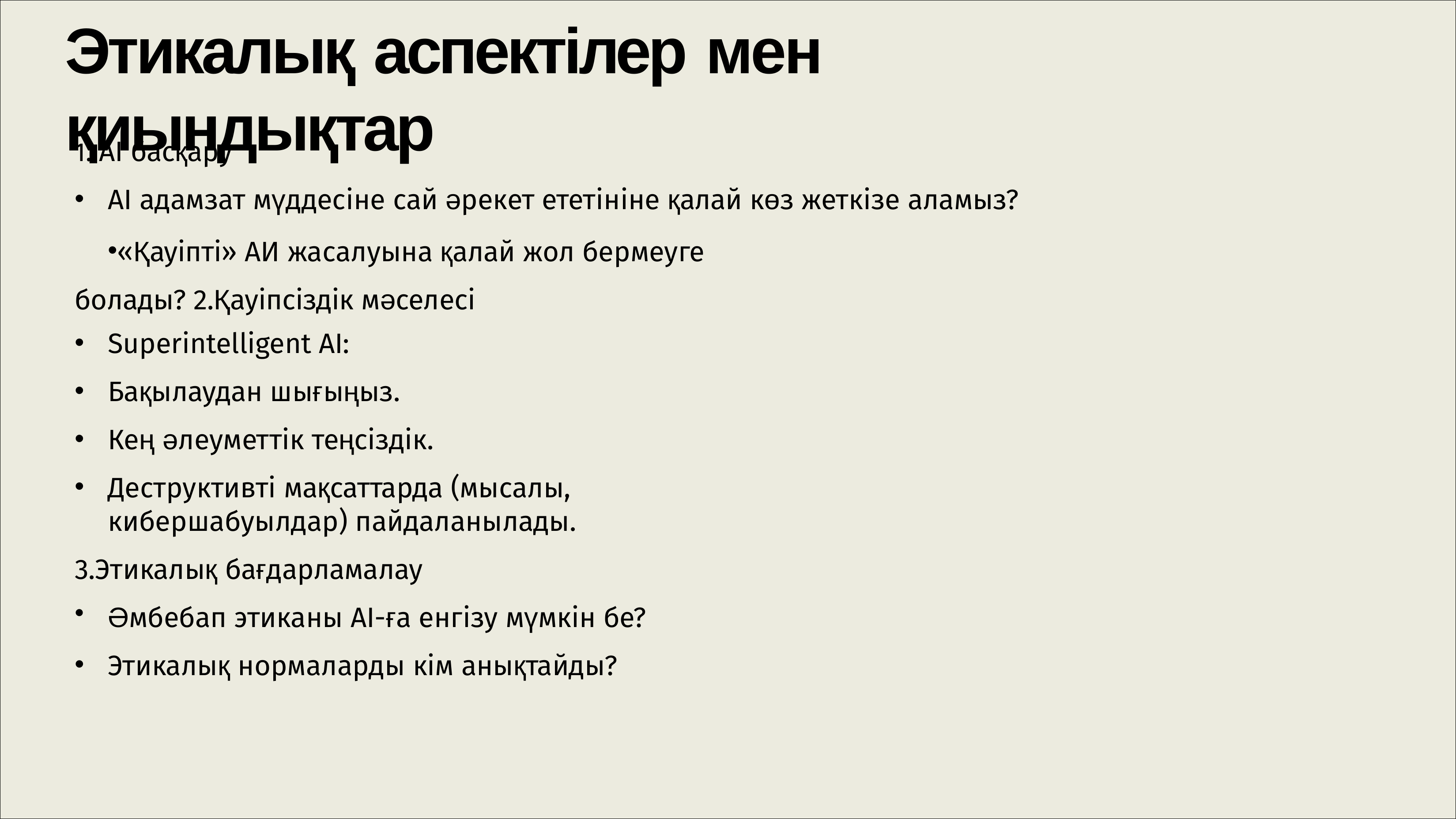

# Этикалық аспектілер мен қиындықтар
AI басқару
AI адамзат мүддесіне сай әрекет ететініне қалай көз жеткізе аламыз?
«Қауіпті» АИ жасалуына қалай жол бермеуге болады? 2.Қауіпсіздік мәселесі
Superintelligent AI:
Бақылаудан шығыңыз.
Кең әлеуметтік теңсіздік.
Деструктивті мақсаттарда (мысалы, кибершабуылдар) пайдаланылады.
3.Этикалық бағдарламалау
Әмбебап этиканы AI-ға енгізу мүмкін бе?
Этикалық нормаларды кім анықтайды?